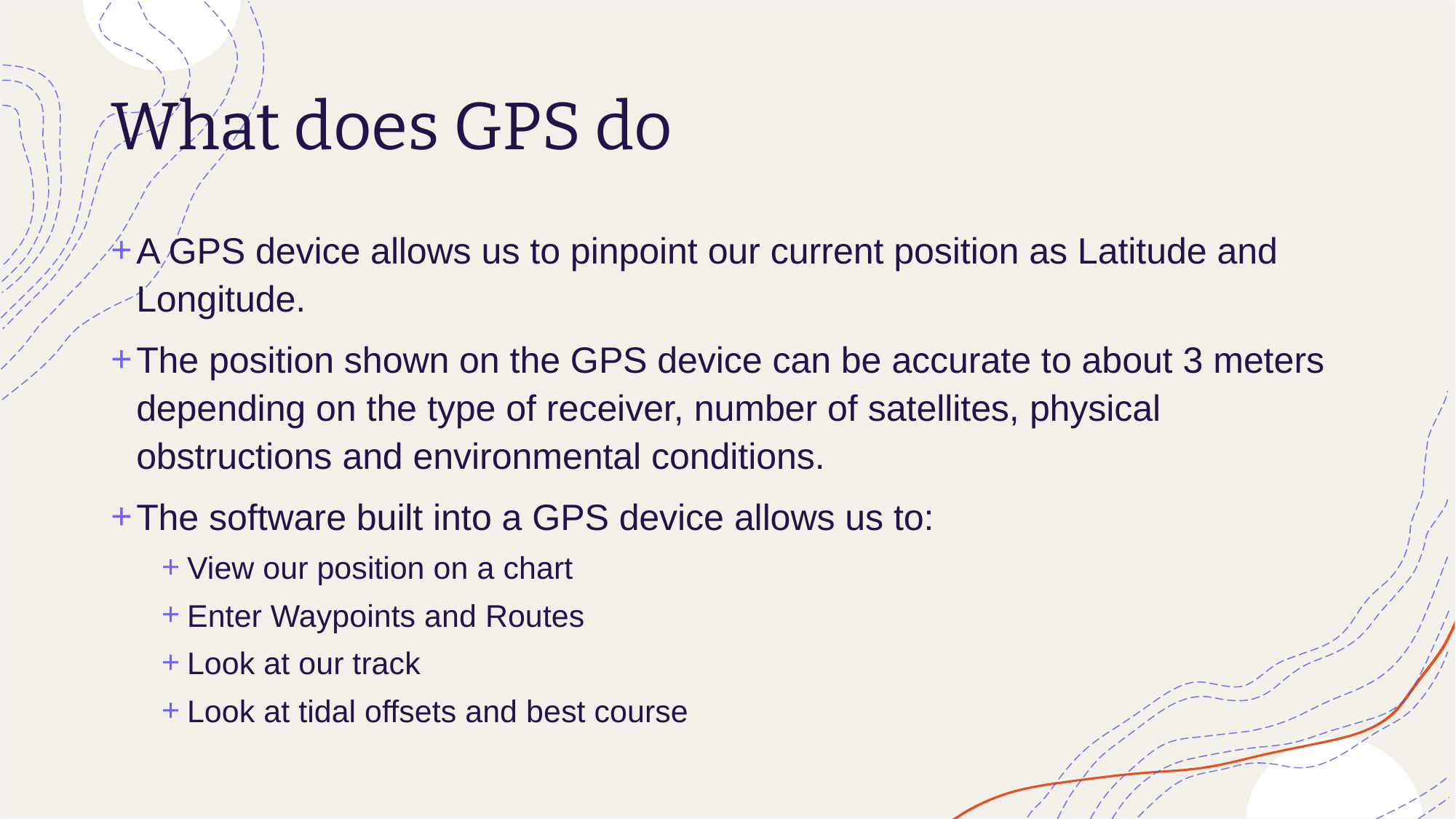

# What does GPS do
A GPS device allows us to pinpoint our current position as Latitude and Longitude.
The position shown on the GPS device can be accurate to about 3 meters depending on the type of receiver, number of satellites, physical obstructions and environmental conditions.
The software built into a GPS device allows us to:
View our position on a chart
Enter Waypoints and Routes
Look at our track
Look at tidal offsets and best course